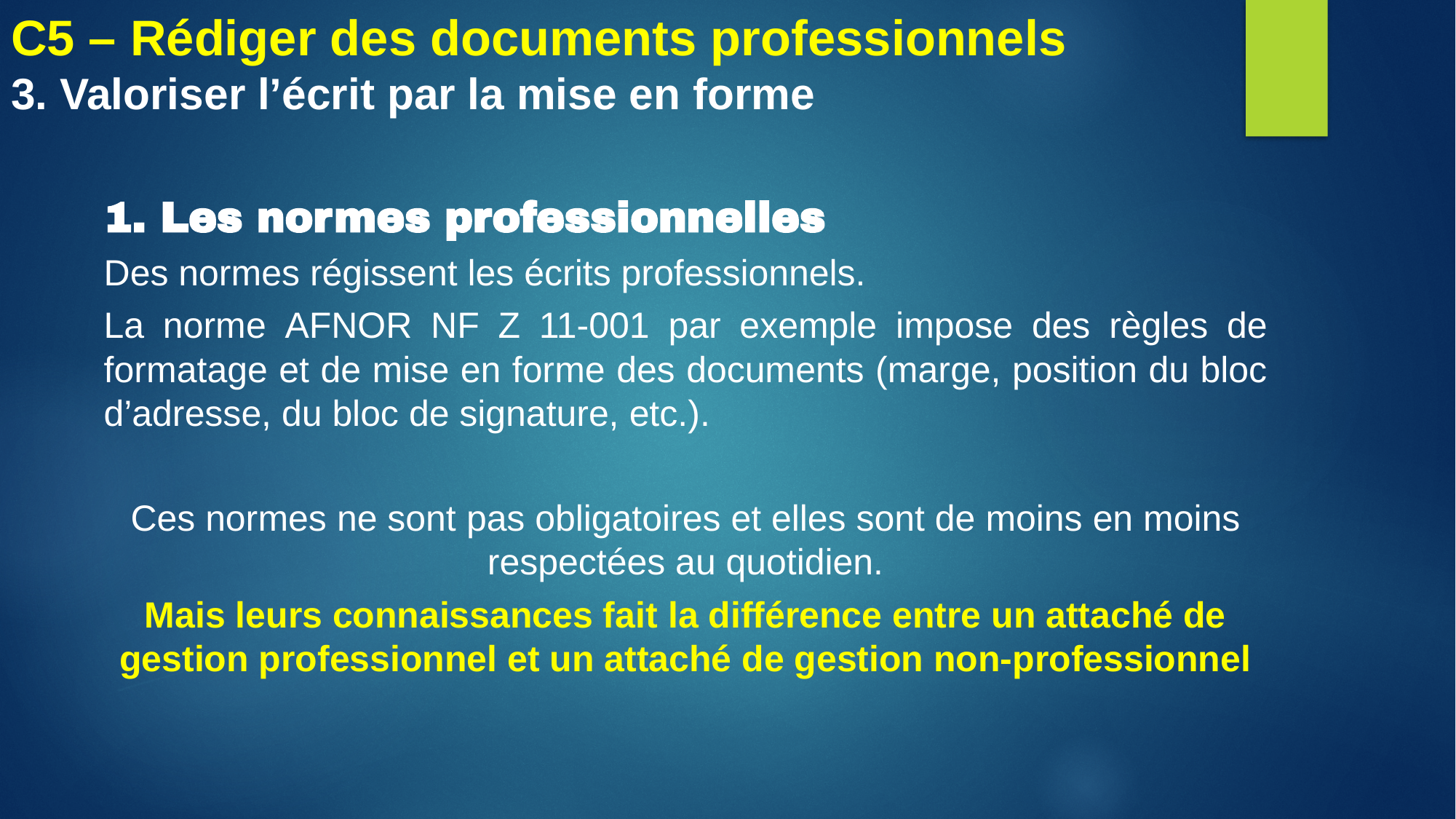

C5 – Rédiger des documents professionnels
3. Valoriser l’écrit par la mise en forme
1. Les normes professionnelles
Des normes régissent les écrits professionnels.
La norme AFNOR NF Z 11-001 par exemple impose des règles de formatage et de mise en forme des documents (marge, position du bloc d’adresse, du bloc de signature, etc.).

Ces normes ne sont pas obligatoires et elles sont de moins en moins respectées au quotidien.
Mais leurs connaissances fait la différence entre un attaché de gestion professionnel et un attaché de gestion non-professionnel